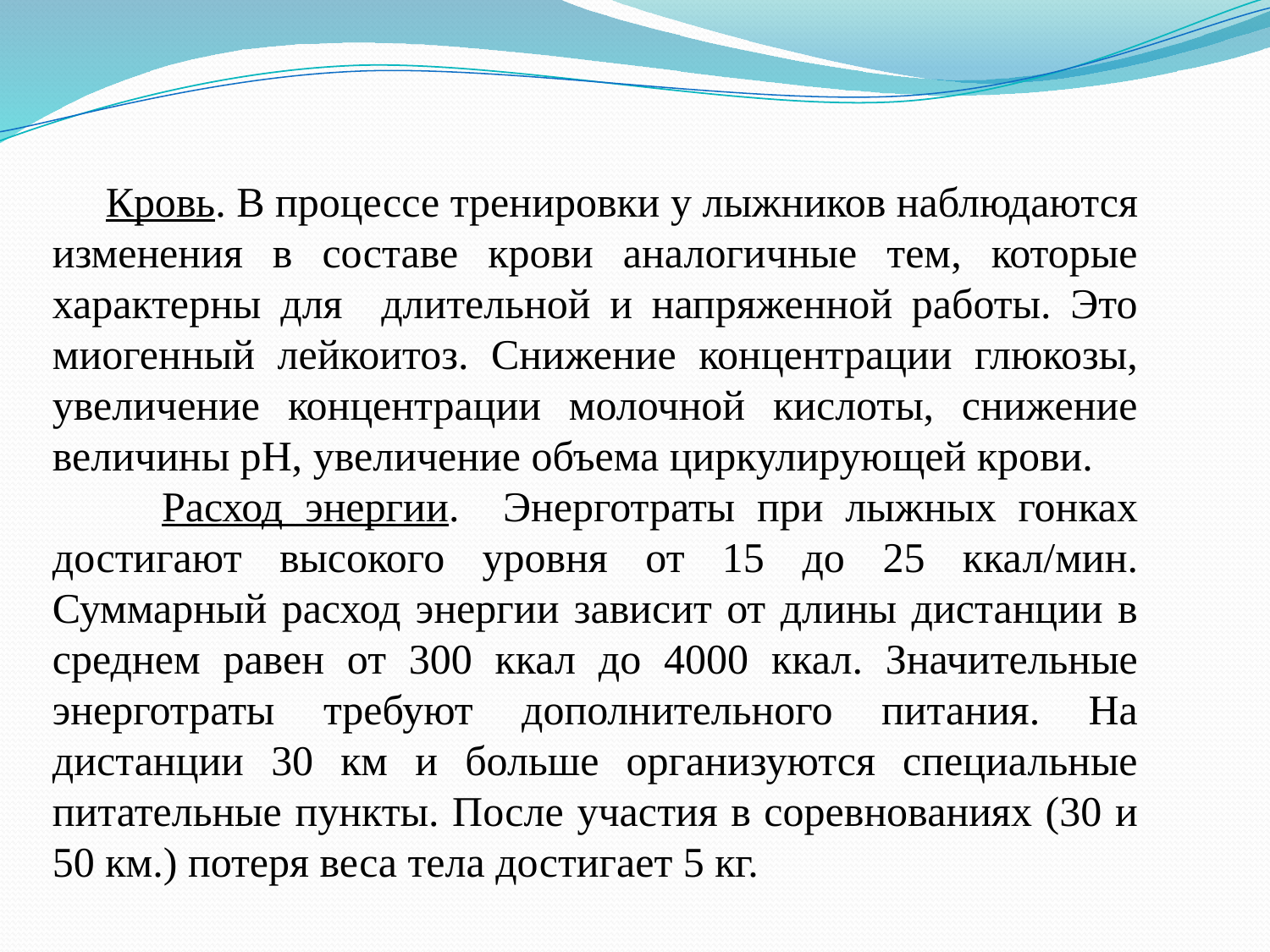

Кровь. В процессе тренировки у лыжников наблюдаются изменения в составе крови аналогичные тем, которые характерны для  длительной и напряженной работы. Это миогенный лейкоитоз. Снижение концентрации глюкозы, увеличение концентрации молочной кислоты, снижение величины рН, увеличение объема циркулирующей крови.
     Расход энергии.  Энерготраты при лыжных гонках достигают высокого уровня от 15 до 25 ккал/мин. Суммарный расход энергии зависит от длины дистанции в среднем равен от 300 ккал до 4000 ккал. Значительные энерготраты требуют дополнительного питания. На дистанции 30 км и больше организуются специальные питательные пункты. После участия в соревнованиях (30 и 50 км.) потеря веса тела достигает 5 кг.